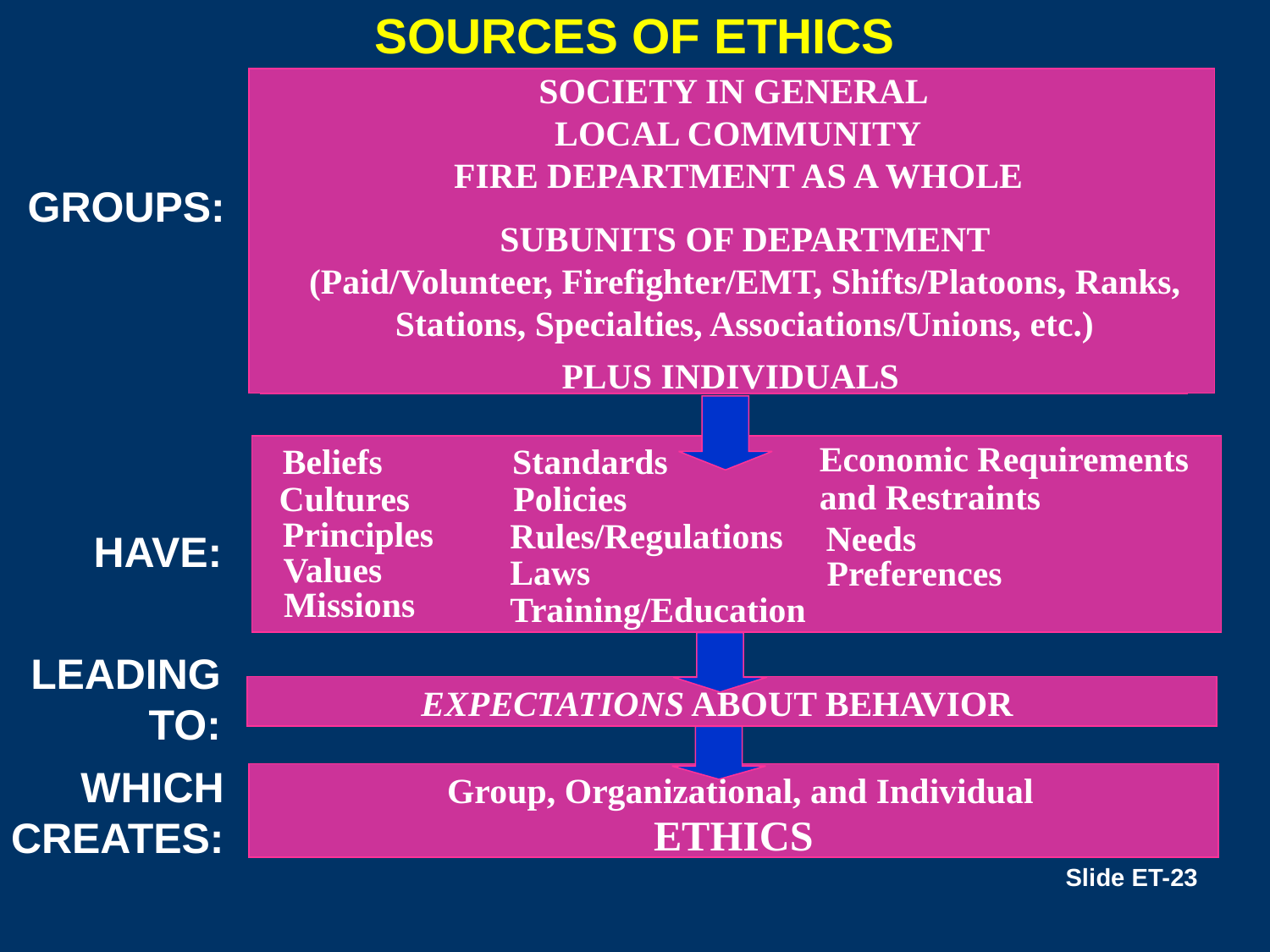

SOURCES OF ETHICS
SOCIETY IN GENERAL
 LOCAL COMMUNITY
 FIRE DEPARTMENT AS A WHOLE

GROUPS:
SUBUNITS OF DEPARTMENT
(Paid/Volunteer, Firefighter/EMT, Shifts/Platoons, Ranks, Stations, Specialties, Associations/Unions, etc.)
PLUS INDIVIDUALS

Standards
Beliefs
Economic Requirements and Restraints

Policies
Cultures
Principles
Rules/Regulations
Needs
HAVE:
Values
Laws
Preferences
Missions
Training/Education

LEADING TO:
EXPECTATIONS ABOUT BEHAVIOR

WHICH CREATES:
Group, Organizational, and Individual

ETHICS
Slide ET-23